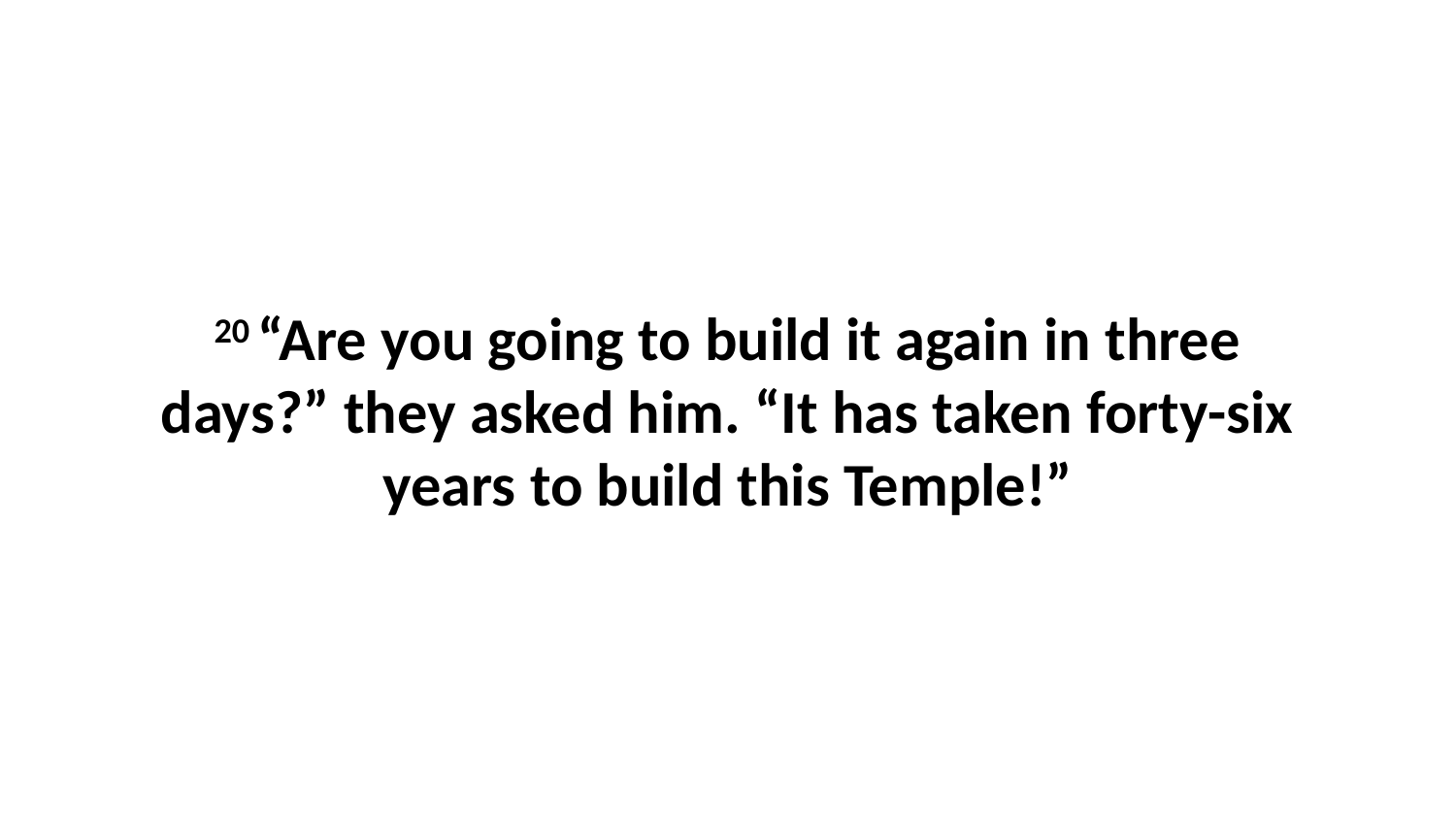

20 “Are you going to build it again in three days?” they asked him. “It has taken forty-six years to build this Temple!”